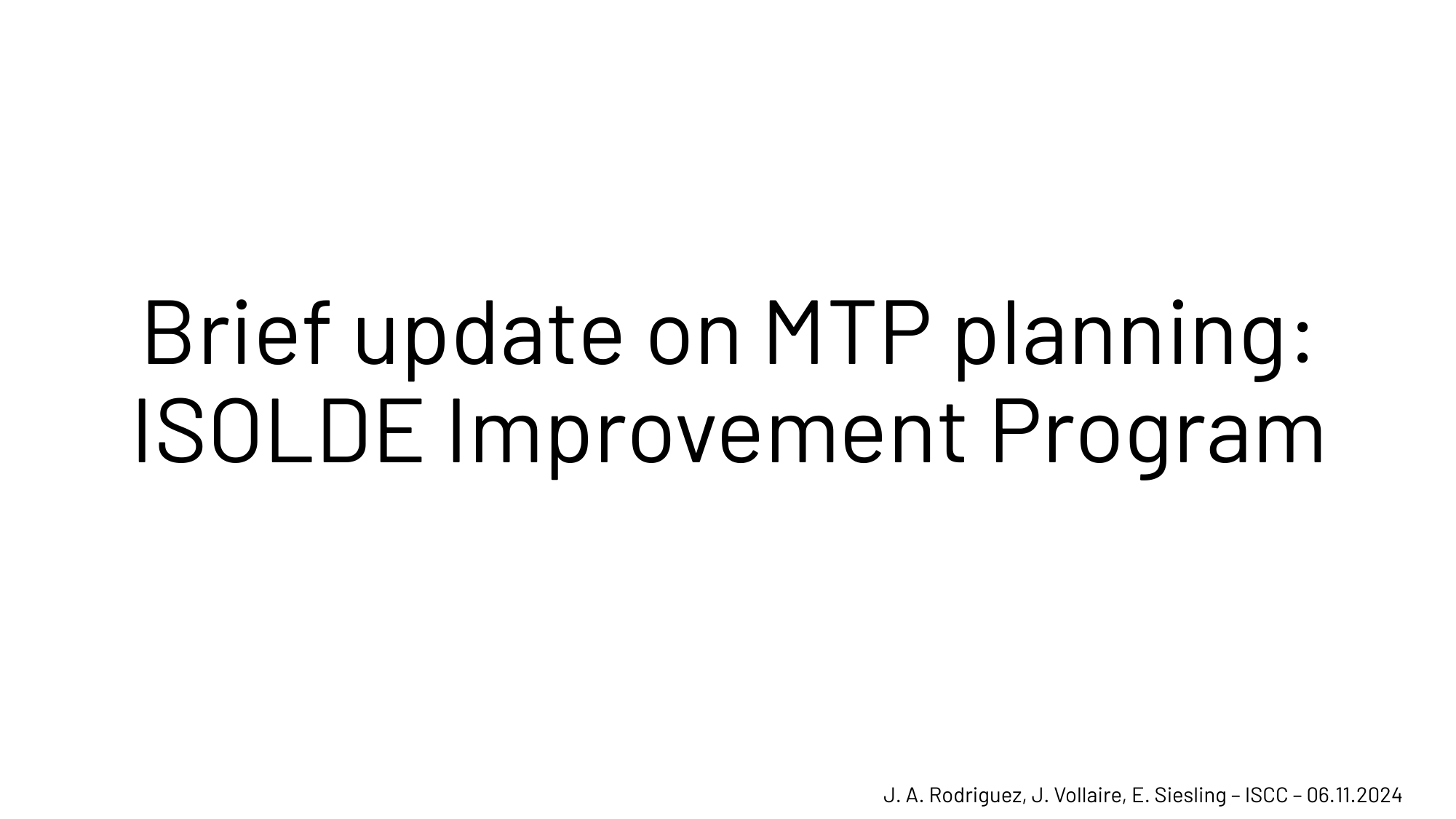

# Brief update on MTP planning: ISOLDE Improvement Program
J. A. Rodriguez, J. Vollaire, E. Siesling – ISCC – 06.11.2024